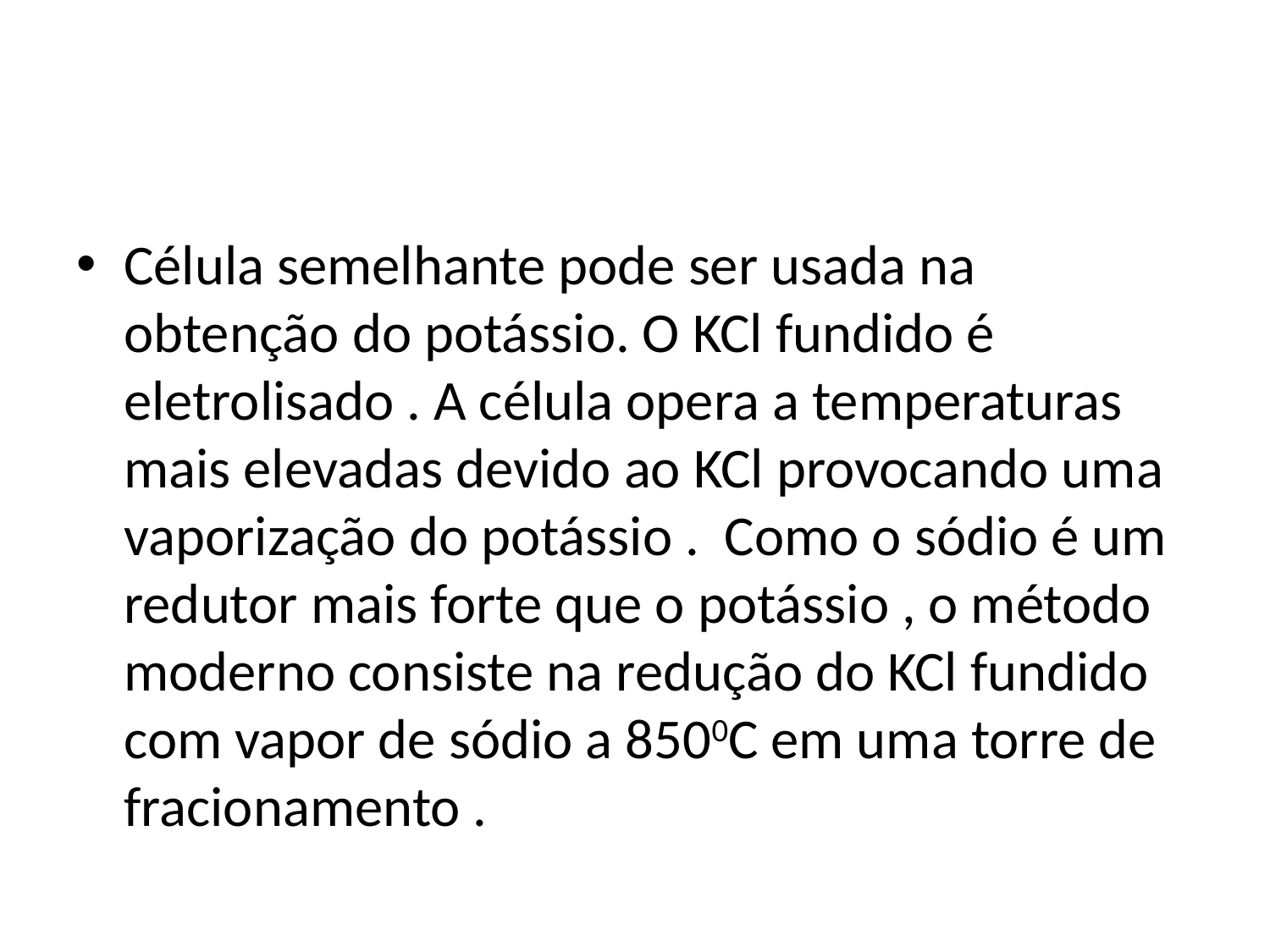

#
Célula semelhante pode ser usada na obtenção do potássio. O KCl fundido é eletrolisado . A célula opera a temperaturas mais elevadas devido ao KCl provocando uma vaporização do potássio .  Como o sódio é um redutor mais forte que o potássio , o método moderno consiste na redução do KCl fundido com vapor de sódio a 8500C em uma torre de fracionamento .